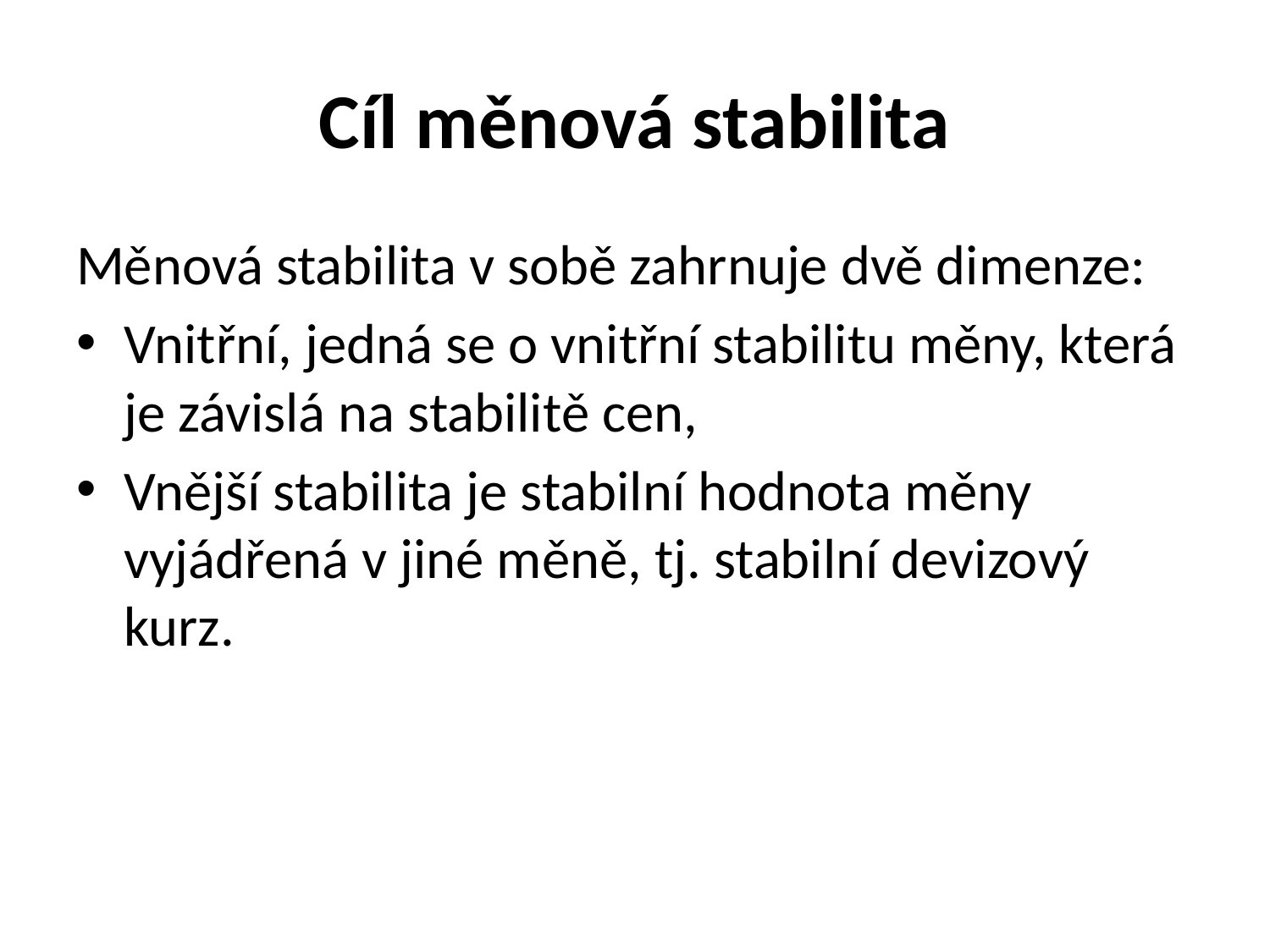

# Cíl měnová stabilita
Měnová stabilita v sobě zahrnuje dvě dimenze:
Vnitřní, jedná se o vnitřní stabilitu měny, která je závislá na stabilitě cen,
Vnější stabilita je stabilní hodnota měny vyjádřená v jiné měně, tj. stabilní devizový kurz.